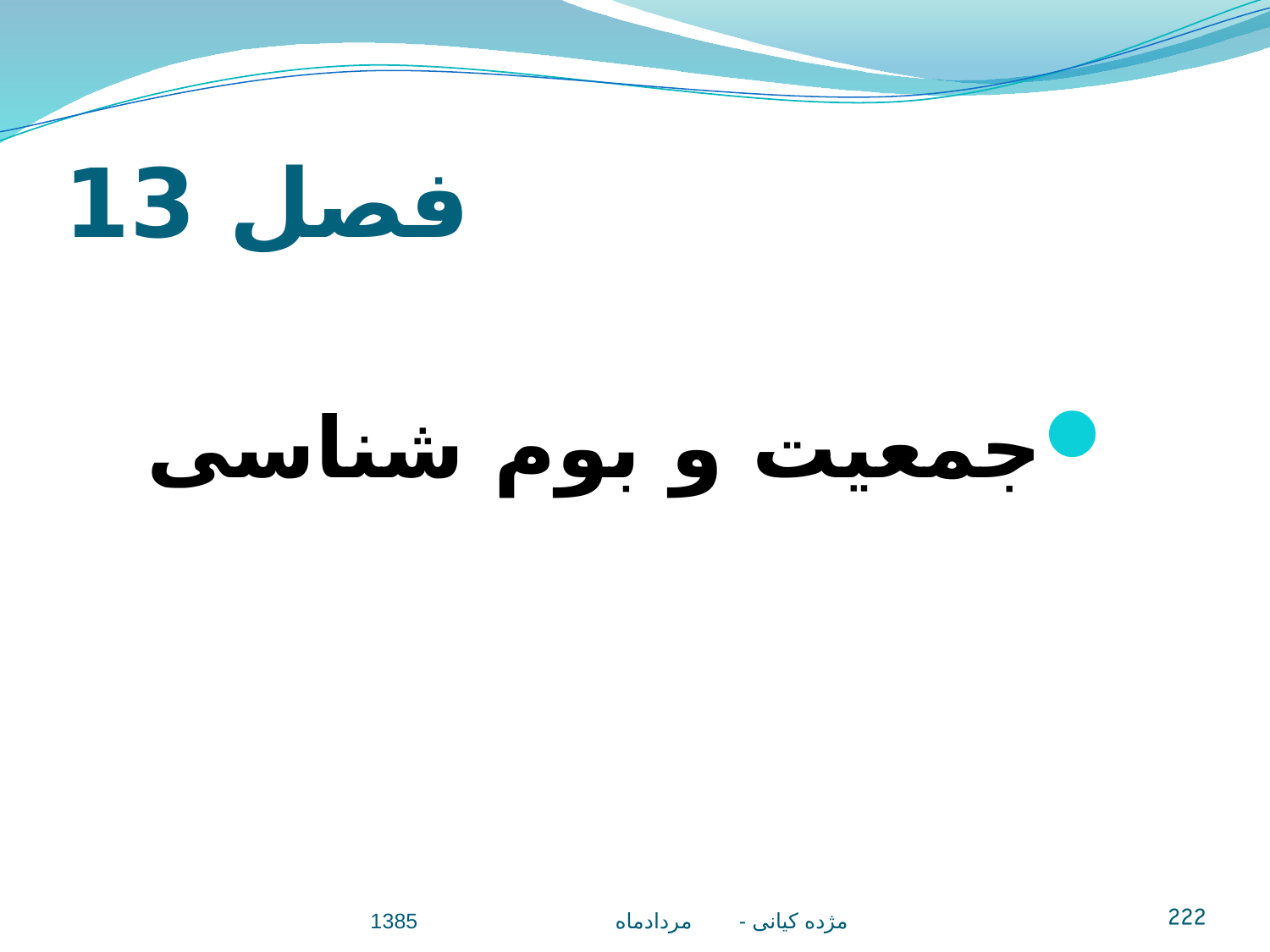

# فصل 13

جمعيت و بوم شناسی

مژده کيانی - مردادماه 1385
222